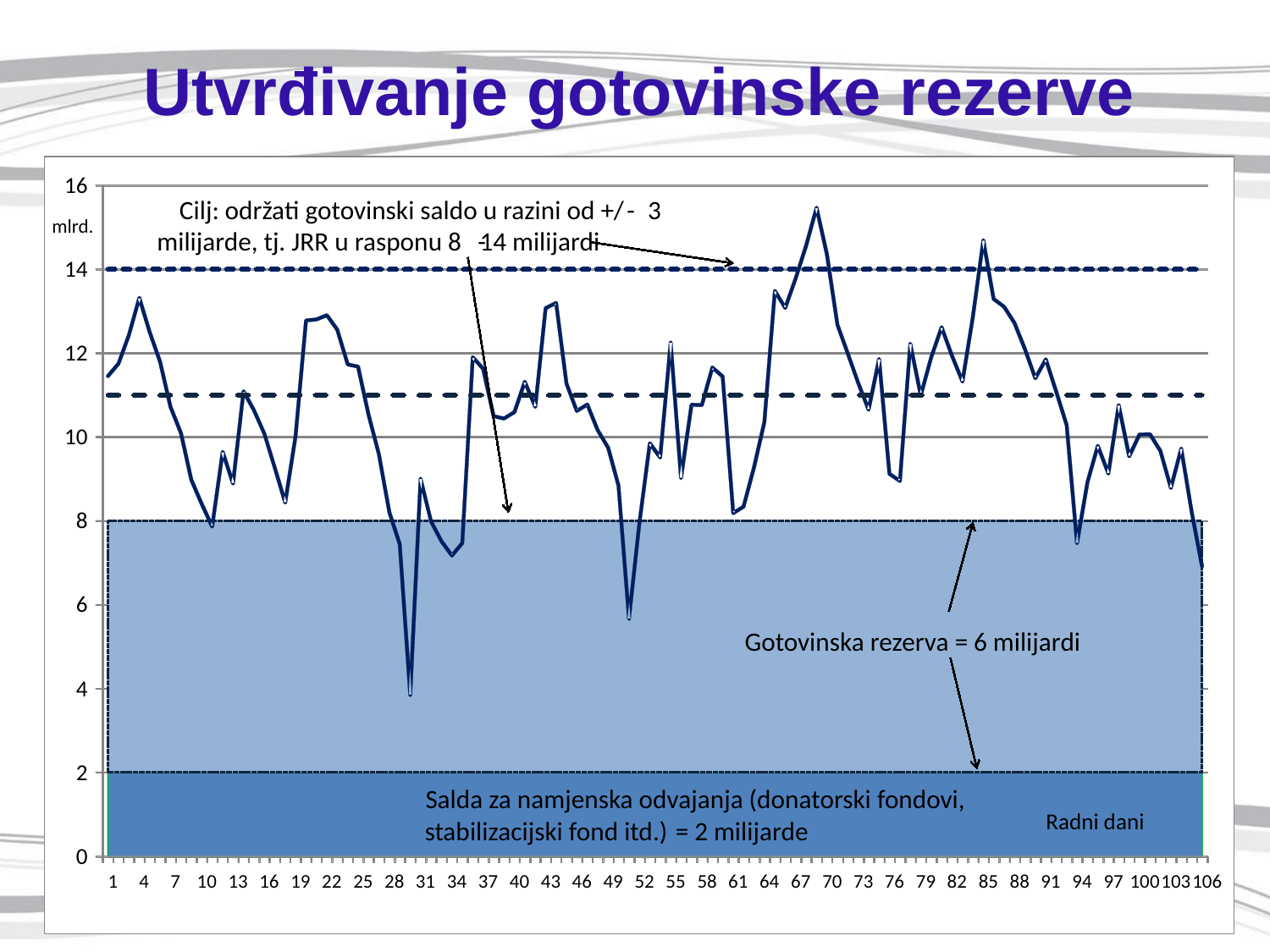

# Utvrđivanje gotovinske rezerve

16

Cilj: održati gotovinski saldo u razini od +/
-
3

mlrd.
milijarde, tj. JRR u rasponu 8
-
14 milijardi

14

12

10
8

6
Gotovinska rezerva = 6 milijardi

4
2

Salda za namjenska odvajanja (donatorski fondovi,
Radni dani
stabilizacijski fond itd.)
= 2 milijarde
0

1
4
7
10
13
16
19
22
25
28
31
34
37
40
43
46
49
52
55
58
61
64
67
70
73
76
79
82
85
88
91
94
97
100
103
106